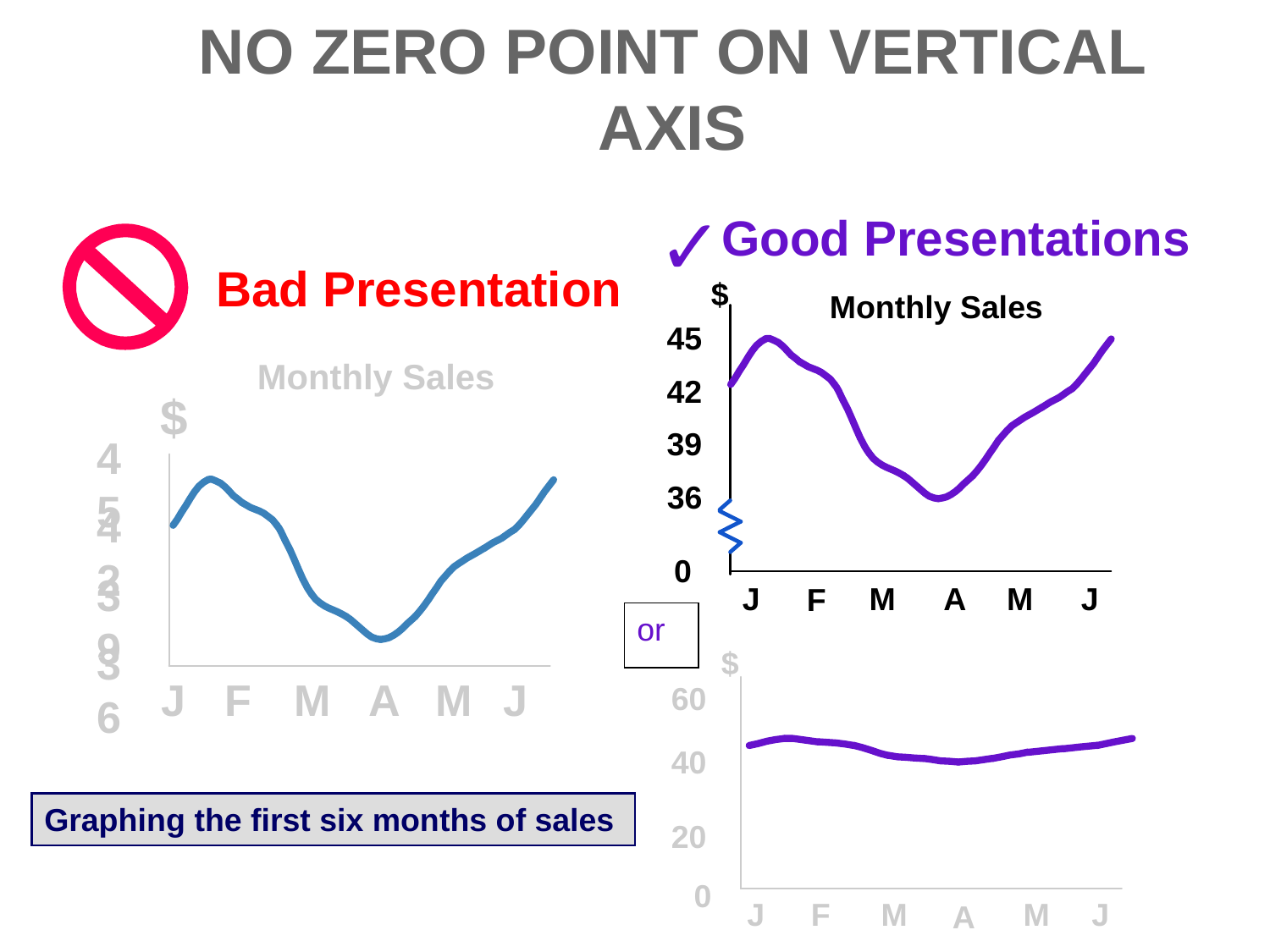

# No Zero Point On Vertical Axis
✓
Good Presentations

Bad Presentation
$
Monthly Sales
45

Monthly Sales

42
$

39
45

36

42

 0

39

J
M
A
M
J
F

or

36
$
J
F
M
A
M
J
60
40

Graphing the first six months of sales
20
0
J
F
M
M
J
A